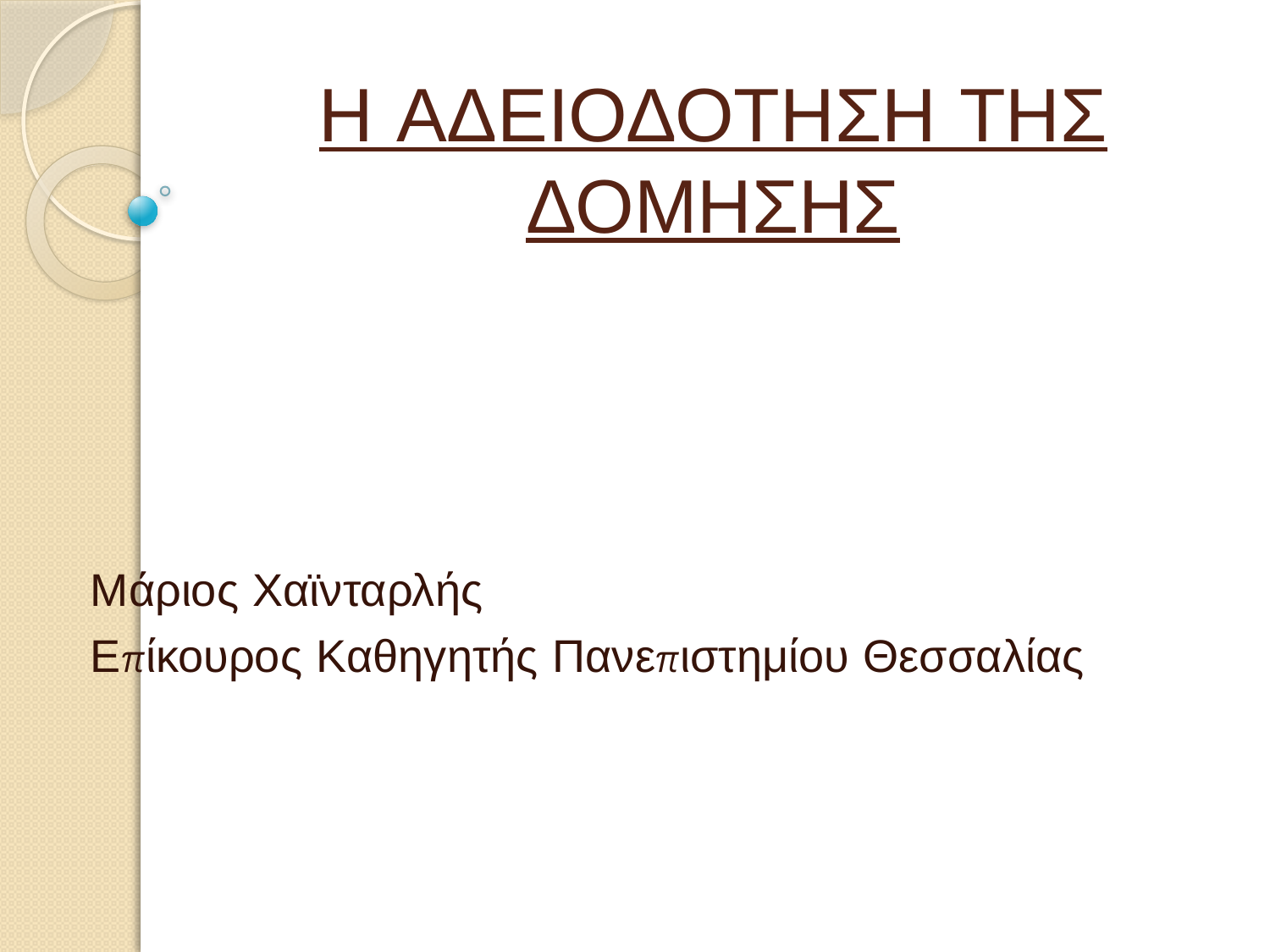

# Η ΑΔΕΙΟΔΟΤΗΣΗ ΤΗΣ ΔΟΜΗΣΗΣ
Μάριος Χαϊνταρλής
Επίκουρος Καθηγητής Πανεπιστημίου Θεσσαλίας